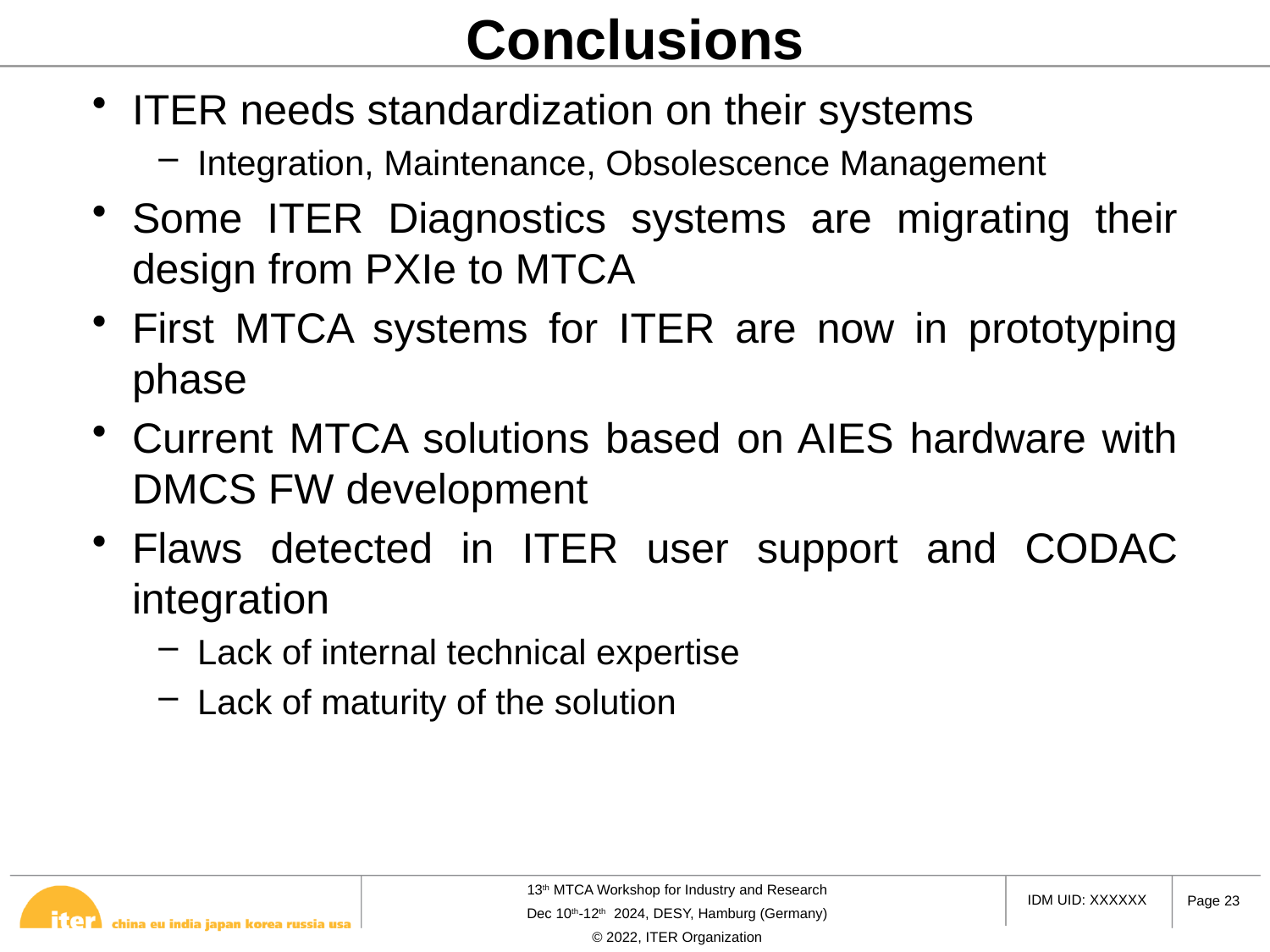

# Conclusions
ITER needs standardization on their systems
Integration, Maintenance, Obsolescence Management
Some ITER Diagnostics systems are migrating their design from PXIe to MTCA
First MTCA systems for ITER are now in prototyping phase
Current MTCA solutions based on AIES hardware with DMCS FW development
Flaws detected in ITER user support and CODAC integration
Lack of internal technical expertise
Lack of maturity of the solution